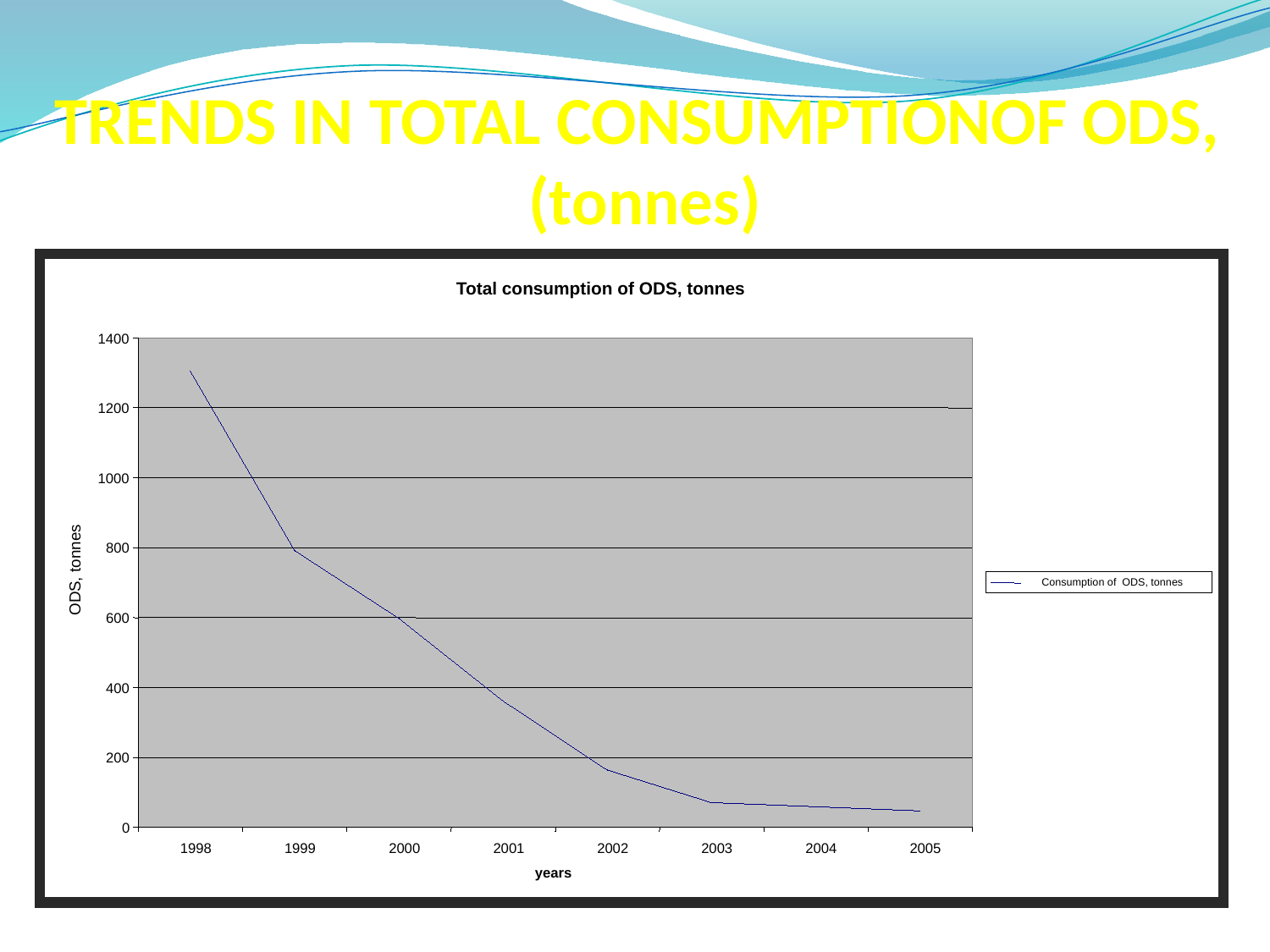

# TRENDS IN TOTAL CONSUMPTIONOF ODS, (tonnes)

Total consumption of ODS, tonnes
1400

1200

1000

800

ODS, tonnes

Consumption of  ODS, tonnes

600

400

200

0

1998
1999
2000
2001
2002
2003
2004
2005
years